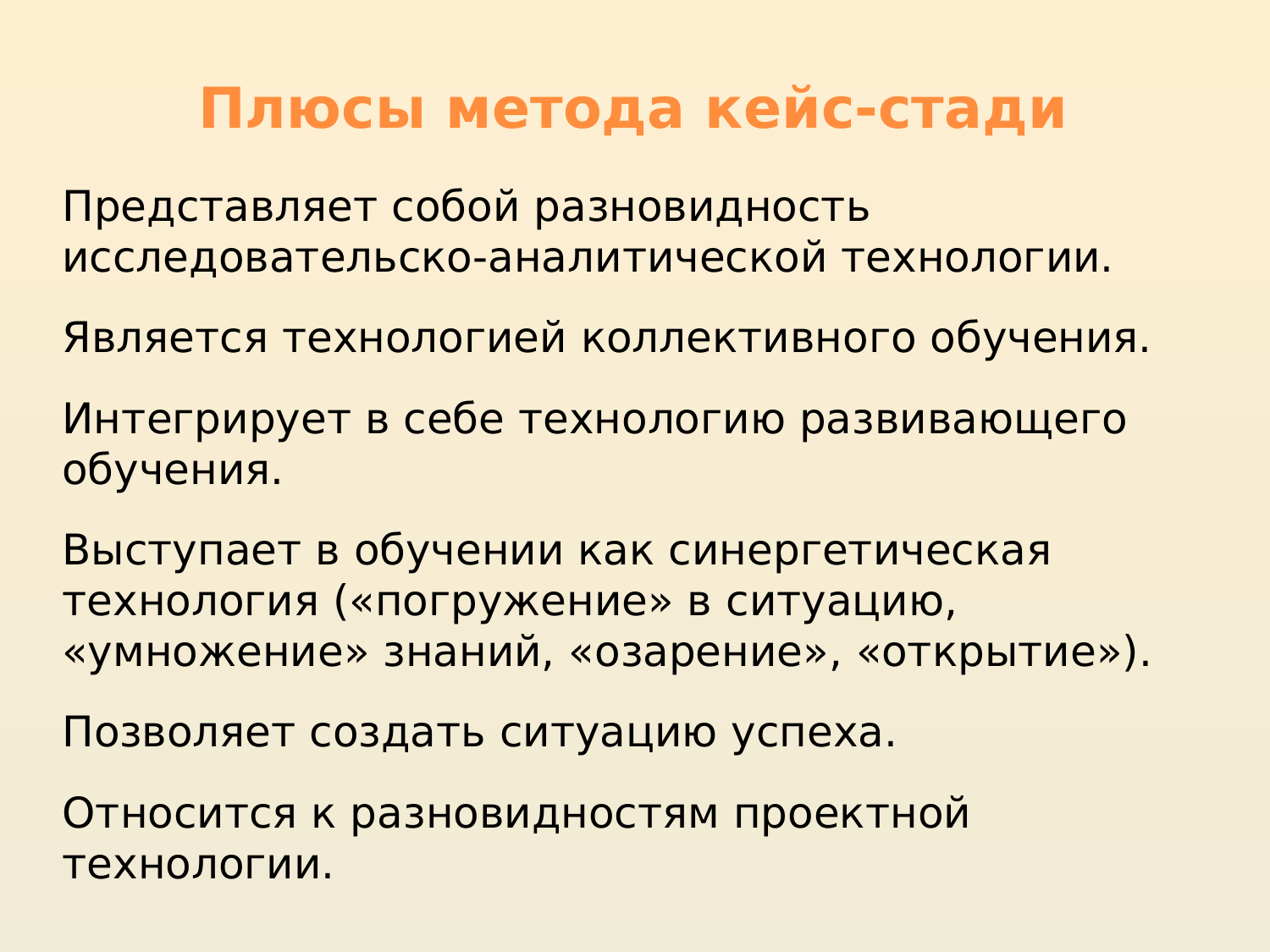

# Плюсы метода кейс-стади
	Представляет собой разновидность исследовательско-аналитической технологии.

	Является технологией коллективного обучения.

	Интегрирует в себе технологию развивающего обучения.

	Выступает в обучении как синергетическая технология («погружение» в ситуацию, «умножение» знаний, «озарение», «открытие»).

	Позволяет создать ситуацию успеха.

	Относится к разновидностям проектной технологии.